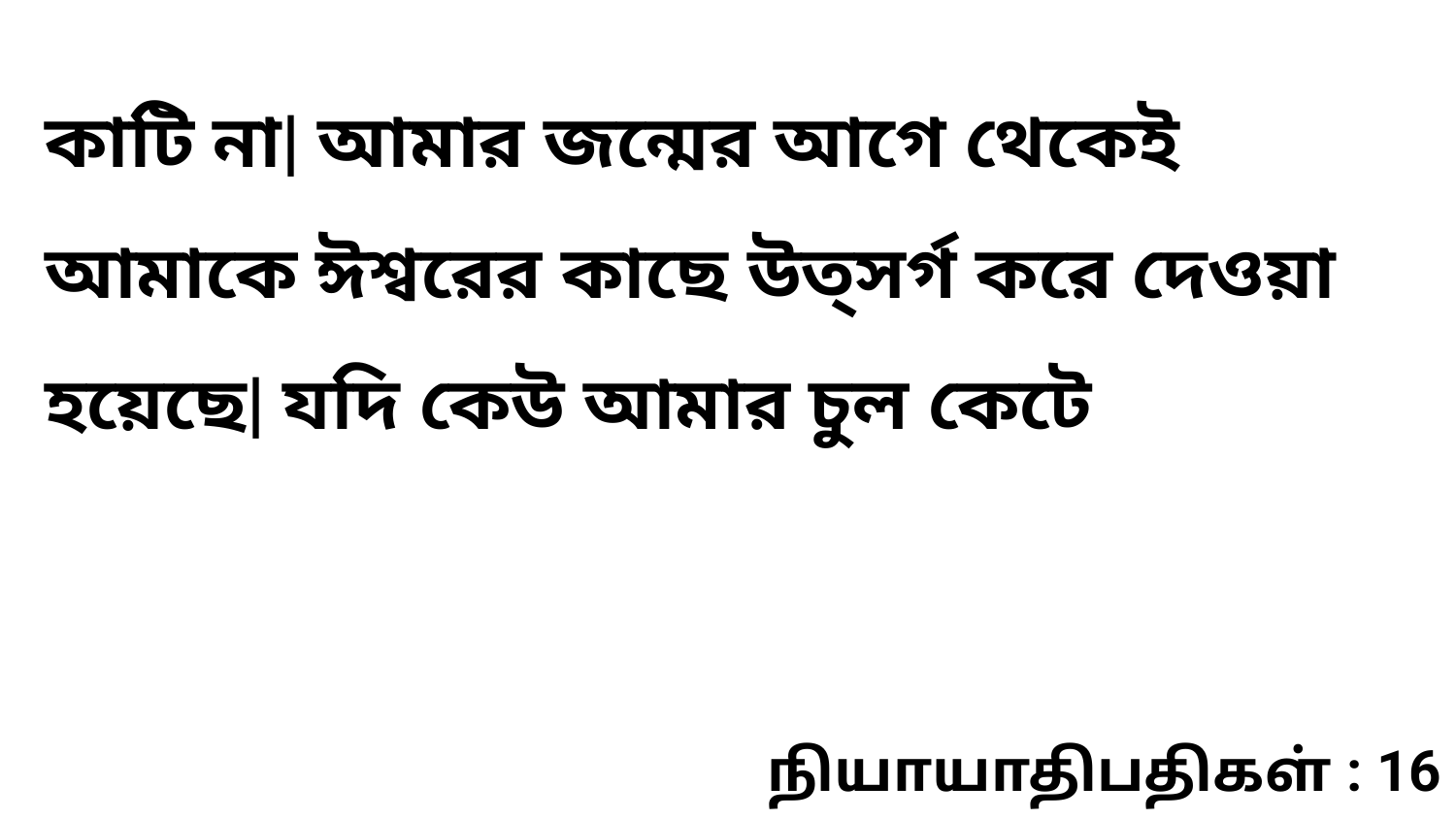

কাটি না| আমার জন্মের আগে থেকেই আমাকে ঈশ্বরের কাছে উত্সর্গ করে দেওয়া হয়েছে| যদি কেউ আমার চুল কেটে
நியாயாதிபதிகள் : 16